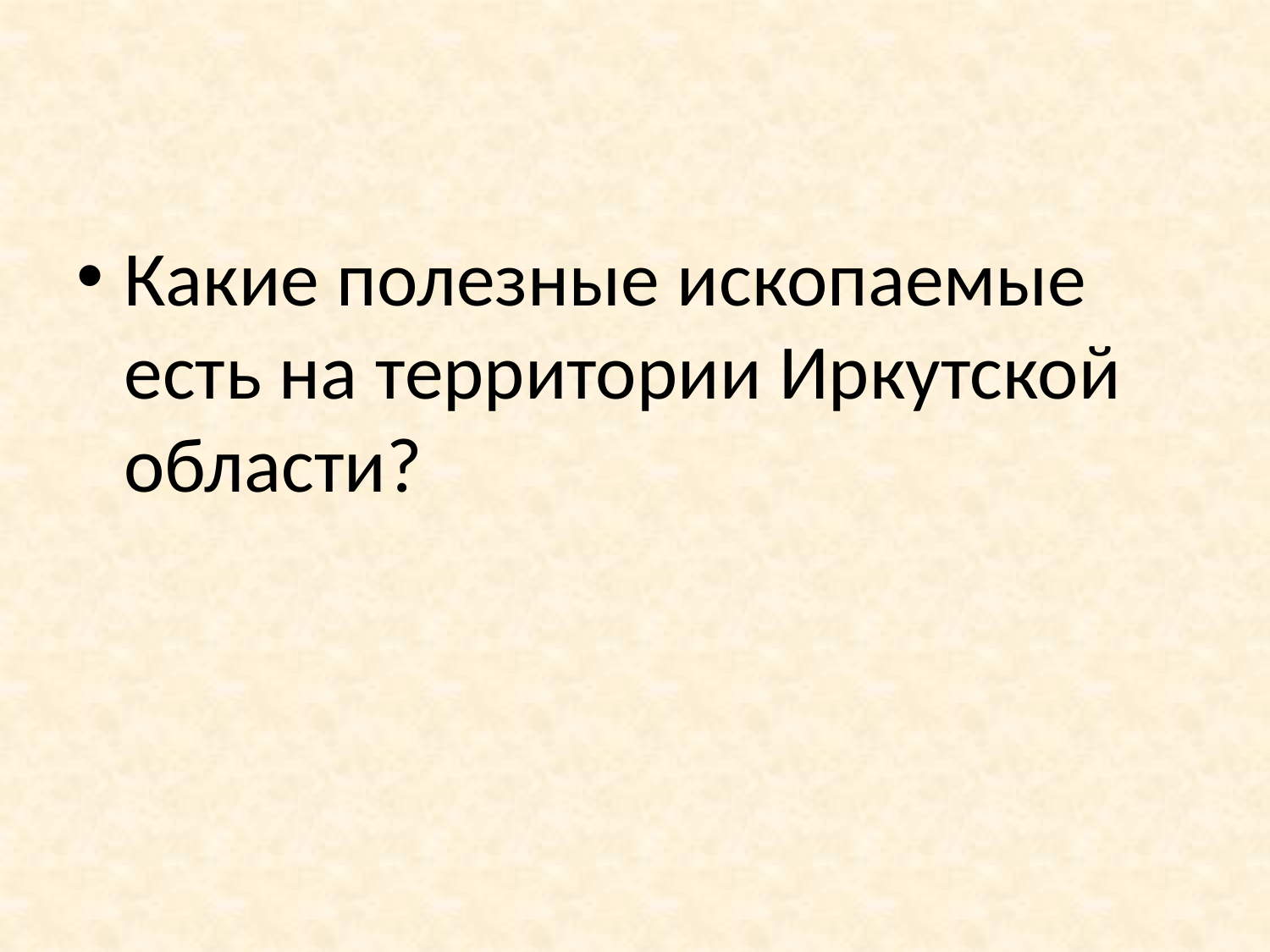

Какие полезные ископаемые есть на территории Иркутской области?